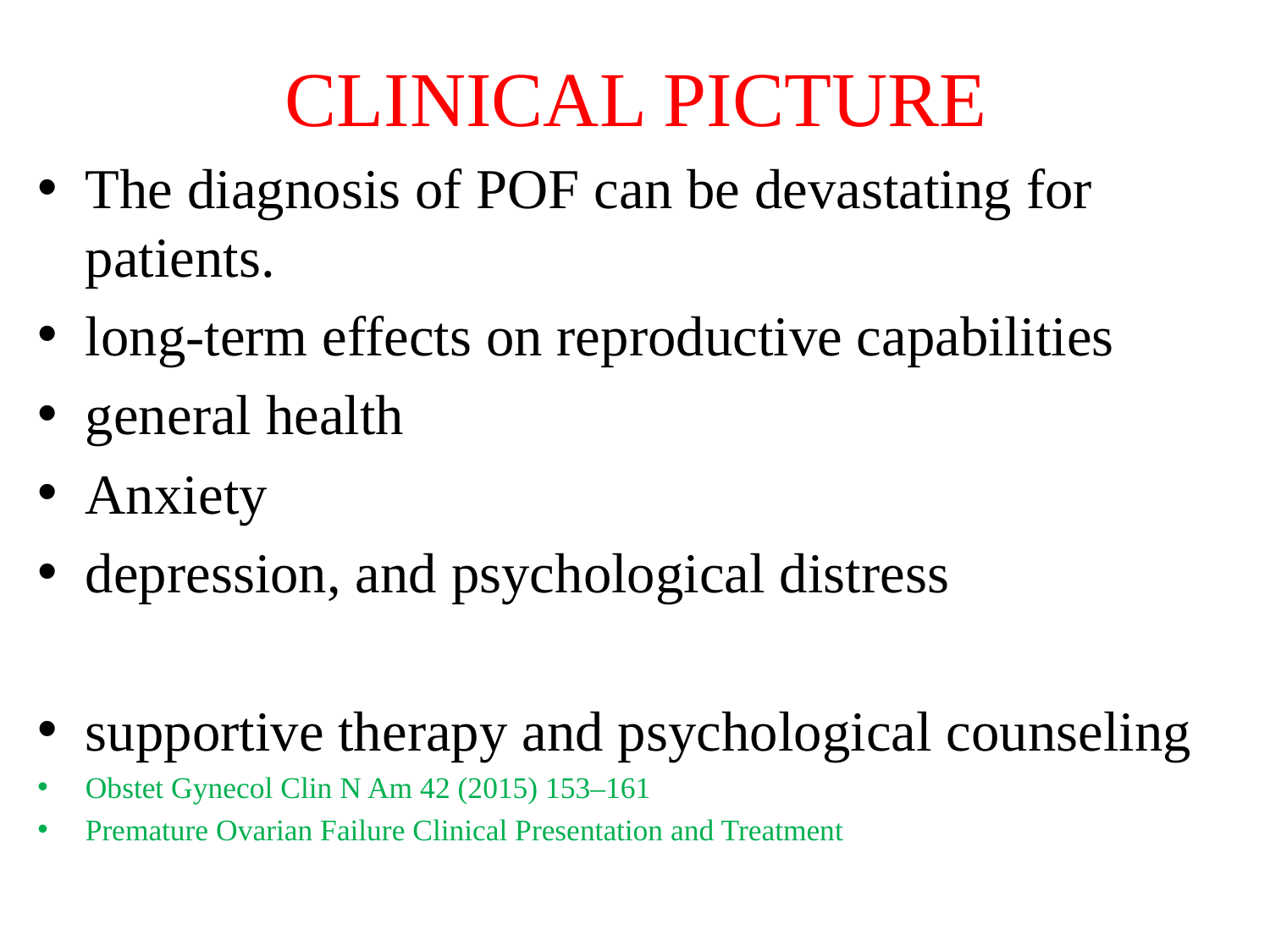

# CLINICAL PICTURE
The diagnosis of POF can be devastating for patients.
long-term effects on reproductive capabilities
general health
Anxiety
depression, and psychological distress

supportive therapy and psychological counseling
Obstet Gynecol Clin N Am 42 (2015) 153–161
Premature Ovarian Failure Clinical Presentation and Treatment